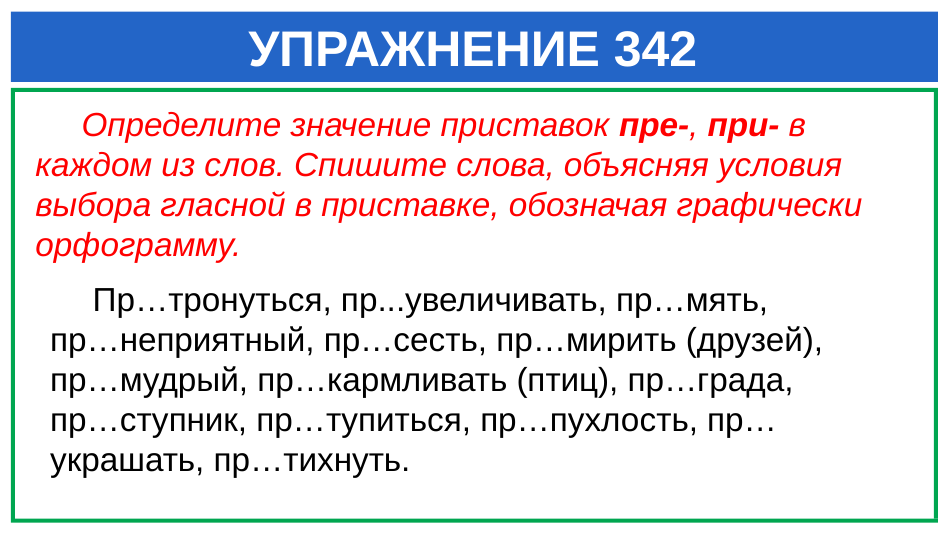

# УПРАЖНЕНИЕ 342
     Определите значение приставок пре-, при- в каждом из слов. Спишите слова, объясняя условия выбора гласной в приставке, обозначая графически орфограмму.
     Пр…тронуться, пр...увеличивать, пр…мять, пр…неприятный, пр…сесть, пр…мирить (друзей), пр…мудрый, пр…кармливать (птиц), пр…града, пр…ступник, пр…тупиться, пр…пухлость, пр…украшать, пр…тихнуть.